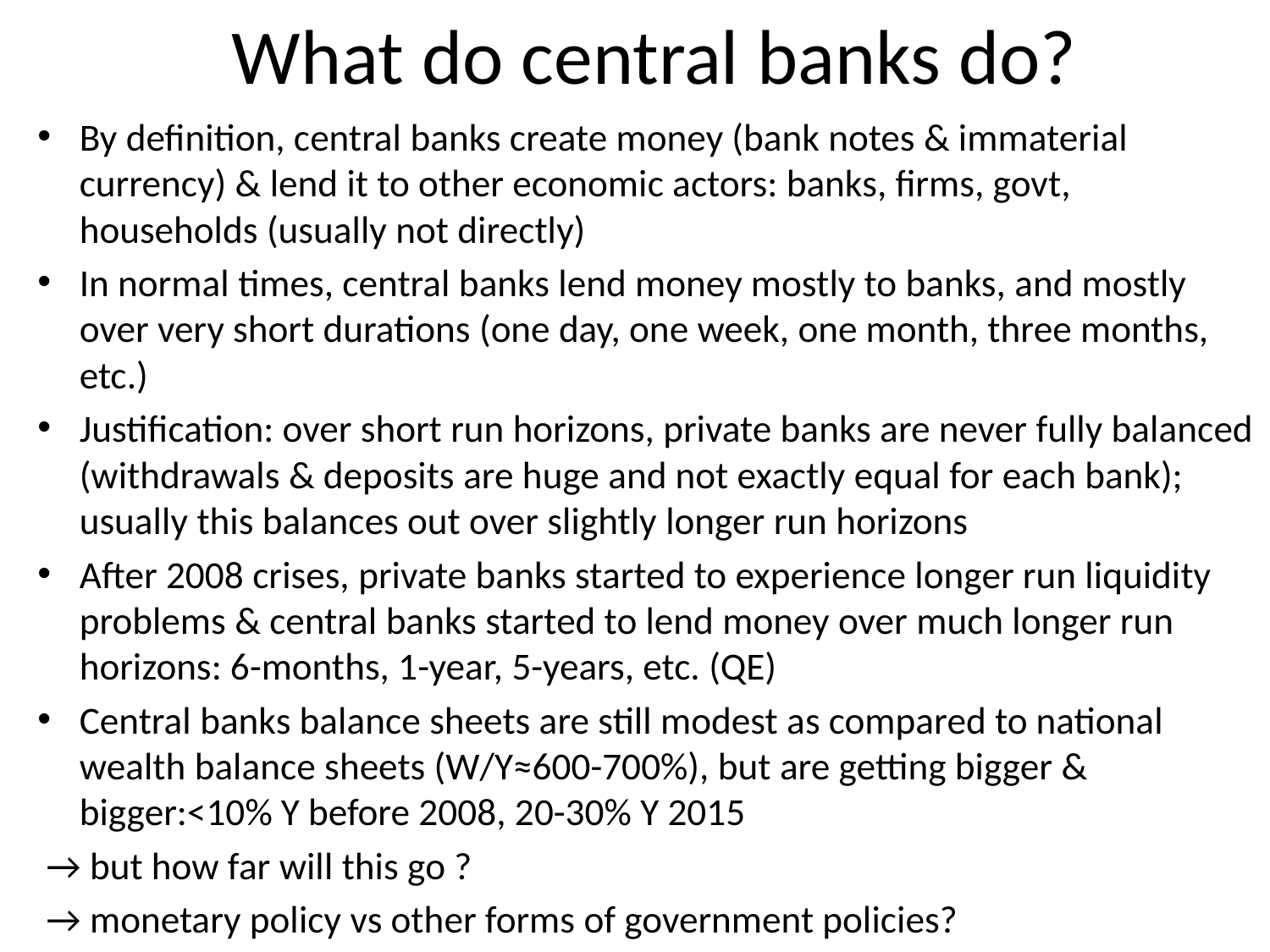

# What do central banks do?
By definition, central banks create money (bank notes & immaterial currency) & lend it to other economic actors: banks, firms, govt, households (usually not directly)
In normal times, central banks lend money mostly to banks, and mostly over very short durations (one day, one week, one month, three months, etc.)
Justification: over short run horizons, private banks are never fully balanced (withdrawals & deposits are huge and not exactly equal for each bank); usually this balances out over slightly longer run horizons
After 2008 crises, private banks started to experience longer run liquidity problems & central banks started to lend money over much longer run horizons: 6-months, 1-year, 5-years, etc. (QE)
Central banks balance sheets are still modest as compared to national wealth balance sheets (W/Y≈600-700%), but are getting bigger & bigger:<10% Y before 2008, 20-30% Y 2015
 → but how far will this go ?
 → monetary policy vs other forms of government policies?